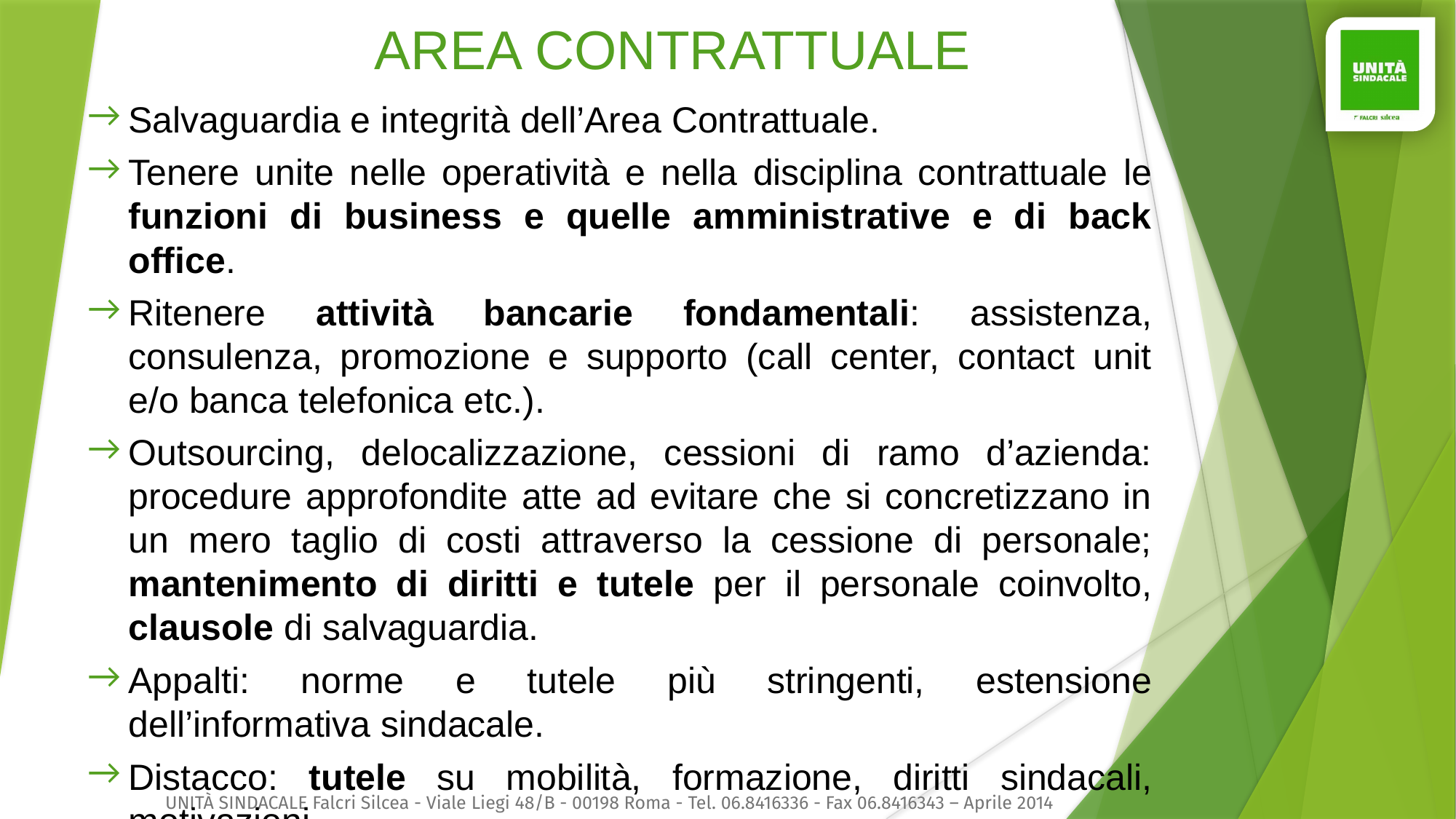

AREA CONTRATTUALE
Salvaguardia e integrità dell’Area Contrattuale.
Tenere unite nelle operatività e nella disciplina contrattuale le funzioni di business e quelle amministrative e di back office.
Ritenere attività bancarie fondamentali: assistenza, consulenza, promozione e supporto (call center, contact unit e/o banca telefonica etc.).
Outsourcing, delocalizzazione, cessioni di ramo d’azienda: procedure approfondite atte ad evitare che si concretizzano in un mero taglio di costi attraverso la cessione di personale; mantenimento di diritti e tutele per il personale coinvolto, clausole di salvaguardia.
Appalti: norme e tutele più stringenti, estensione dell’informativa sindacale.
Distacco: tutele su mobilità, formazione, diritti sindacali, motivazioni.